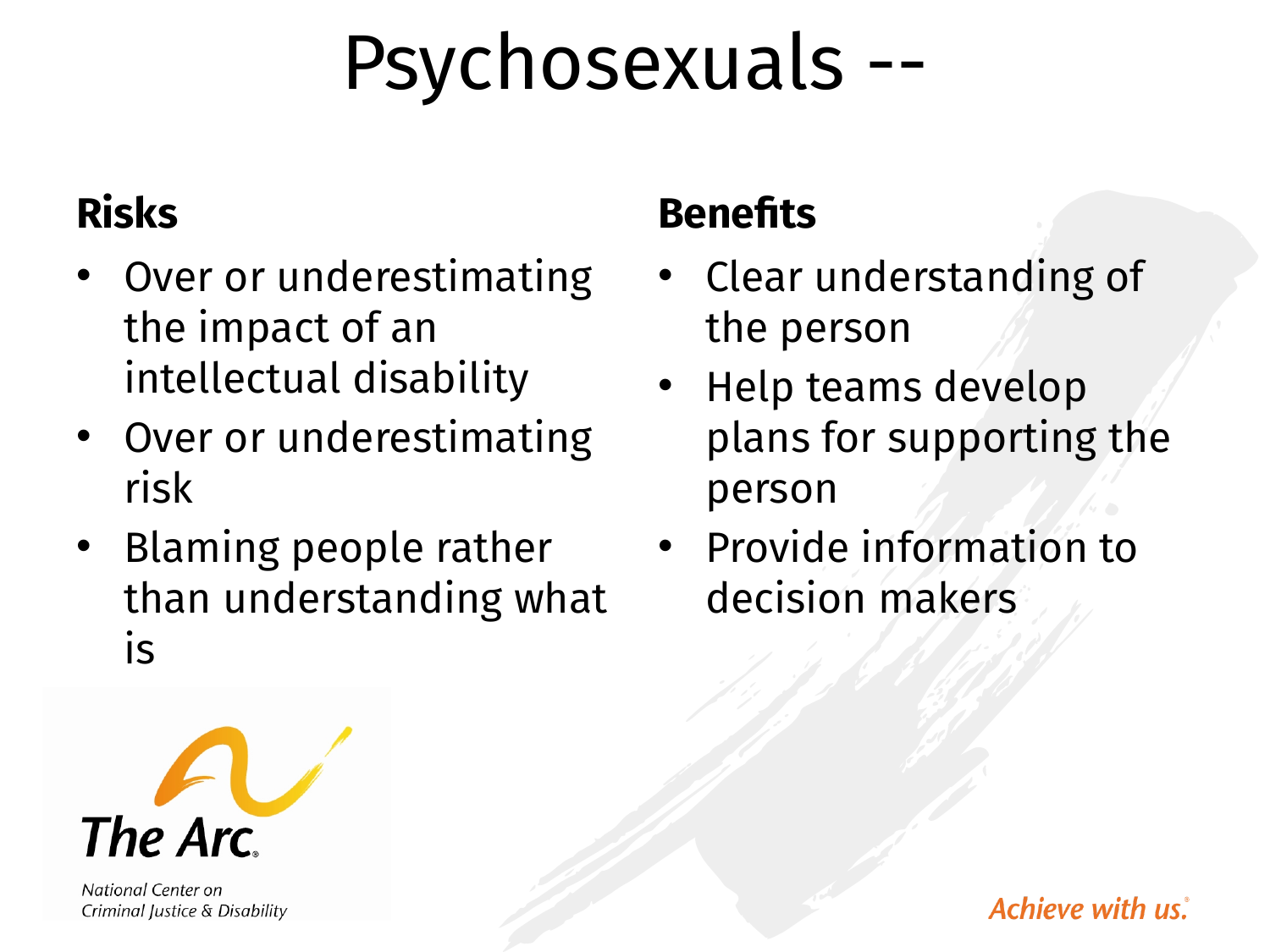

# Psychosexuals --
Risks
Benefits
Over or underestimating the impact of an intellectual disability
Over or underestimating risk
Blaming people rather than understanding what is
Clear understanding of the person
Help teams develop plans for supporting the person
Provide information to decision makers